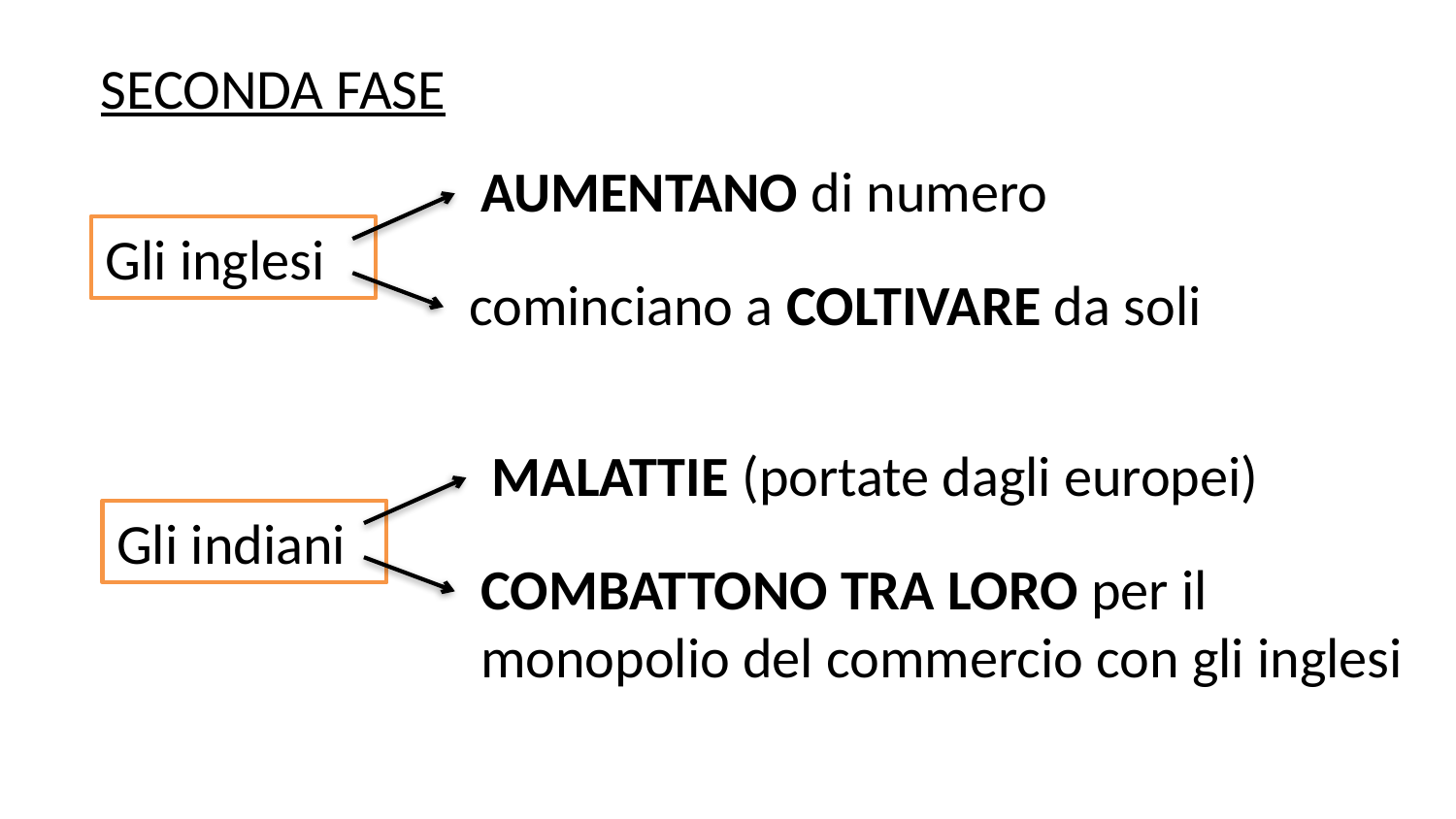

SECONDA FASE
AUMENTANO di numero
Gli inglesi
cominciano a COLTIVARE da soli
MALATTIE (portate dagli europei)
Gli indiani
COMBATTONO TRA LORO per il monopolio del commercio con gli inglesi